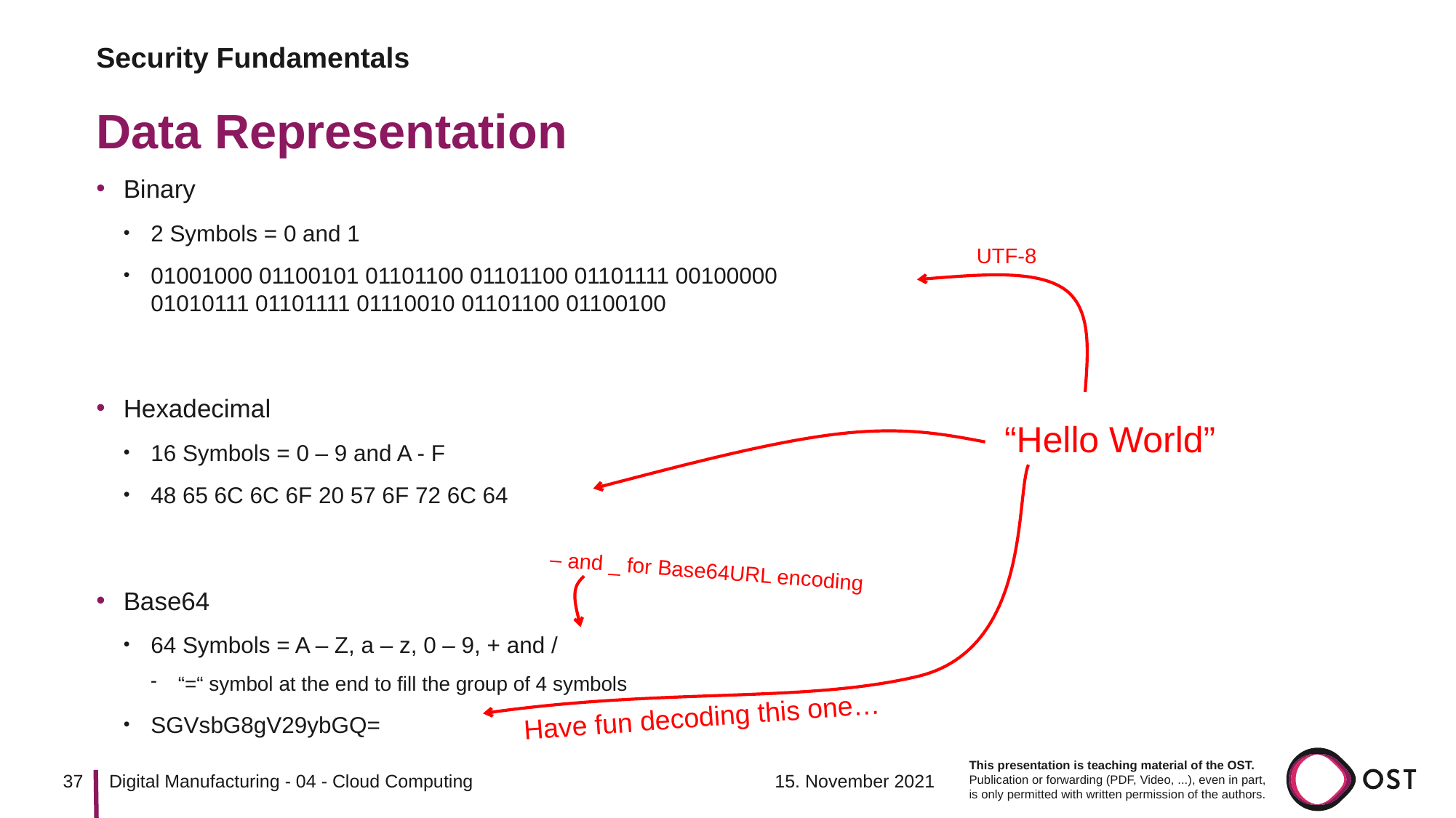

Security Fundamentals
# Data Representation
Binary
2 Symbols = 0 and 1
01001000 01100101 01101100 01101100 01101111 00100000
01010111 01101111 01110010 01101100 01100100

Hexadecimal
16 Symbols = 0 – 9 and A - F
48 65 6C 6C 6F 20 57 6F 72 6C 64

Base64
64 Symbols = A – Z, a – z, 0 – 9, + and /
“=“ symbol at the end to fill the group of 4 symbols
SGVsbG8gV29ybGQ=

UTF-8

“Hello World”

– and _ for Base64URL encoding

Have fun decoding this one…
37
15. November 2021
Digital Manufacturing - 04 - Cloud Computing